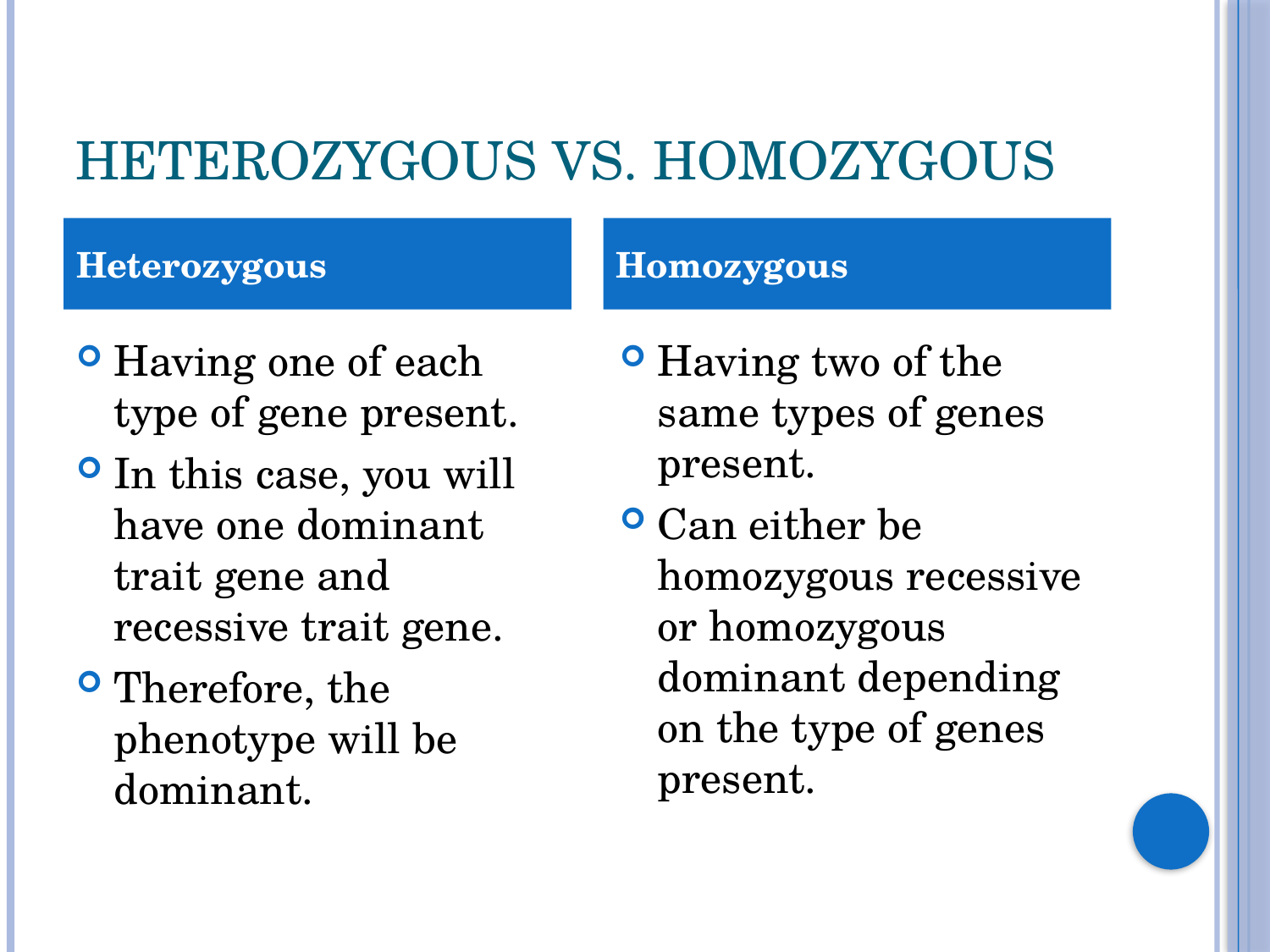

# Heterozygous vs. Homozygous
Heterozygous
Homozygous
Having one of each type of gene present.
In this case, you will have one dominant trait gene and recessive trait gene.
Therefore, the phenotype will be dominant.
Having two of the same types of genes present.
Can either be homozygous recessive or homozygous dominant depending on the type of genes present.